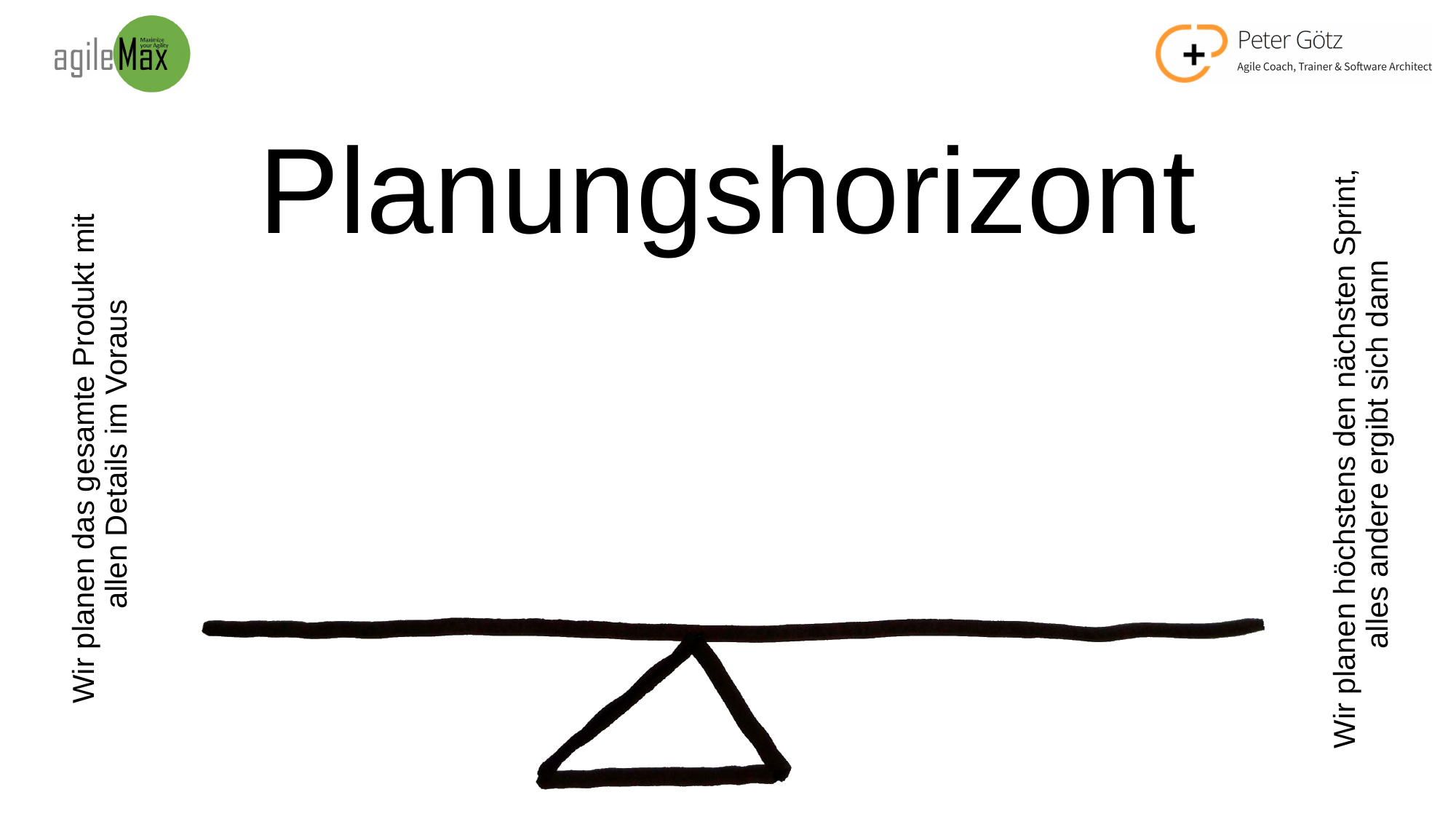

# Planungshorizont
Wir planen das gesamte Produkt mit
allen Details im Voraus
Wir planen höchstens den nächsten Sprint,
alles andere ergibt sich dann